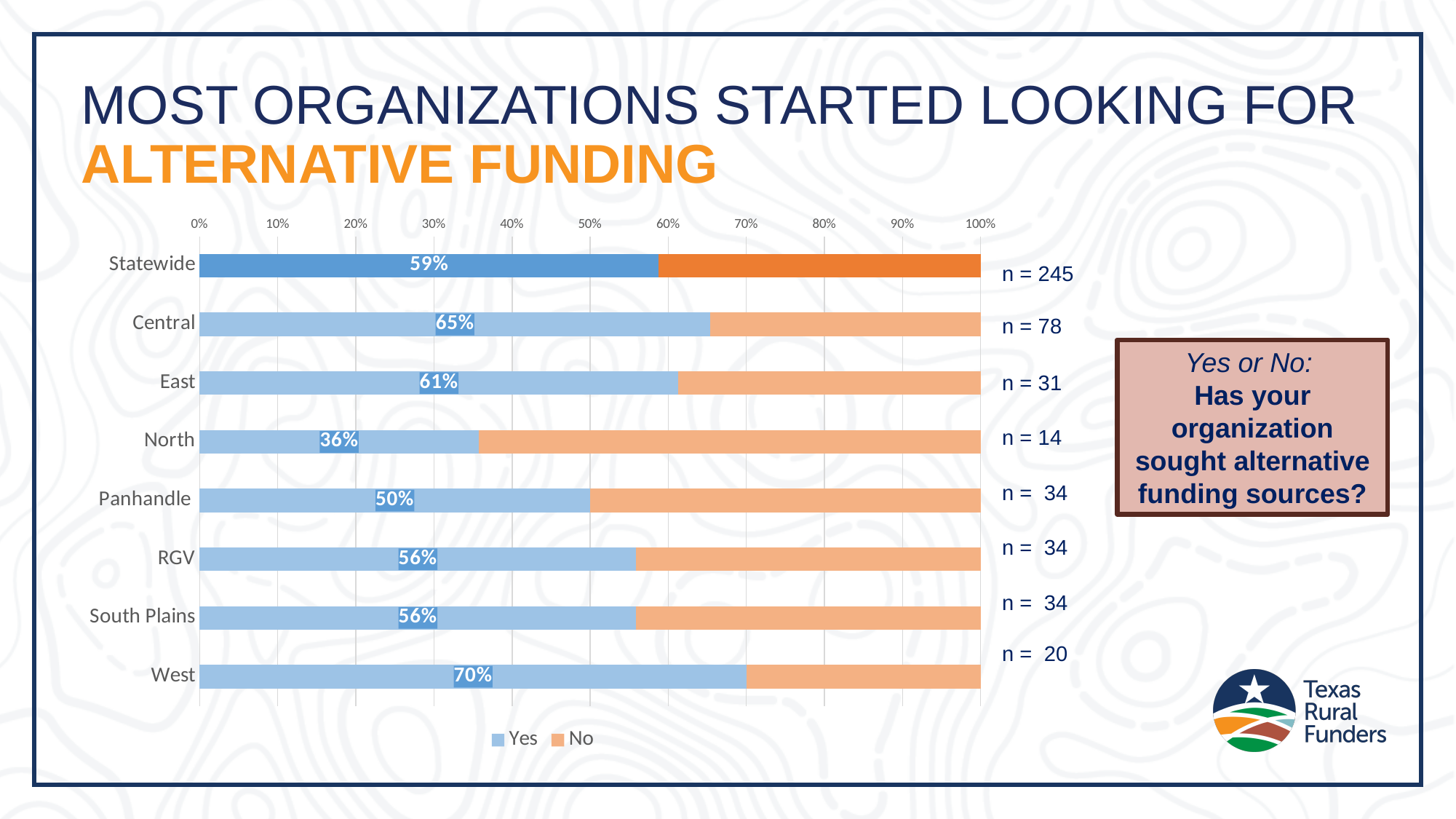

Most Organizations Started Looking for Alternative Funding

### Chart

| Category | Yes | No |
|---|---|---|
| Statewide | 0.5877551020408164 | 0.4122448979591836 |
| Central | 0.6538461538461539 | 0.34615384615384615 |
| East | 0.61290323 | 0.387096774 |
| North | 0.35714286 | 0.64285714 |
| Panhandle  | 0.5 | 0.5 |
| RGV | 0.55882353 | 0.441176471 |
| South Plains | 0.5588235294117647 | 0.4411764705882353 |
| West | 0.7 | 0.3 |
n = 245
n = 78
n = 31
n = 14
n =  34
n =  34
n =  34
n =  20
Yes or No:
Has your organization sought alternative funding sources?